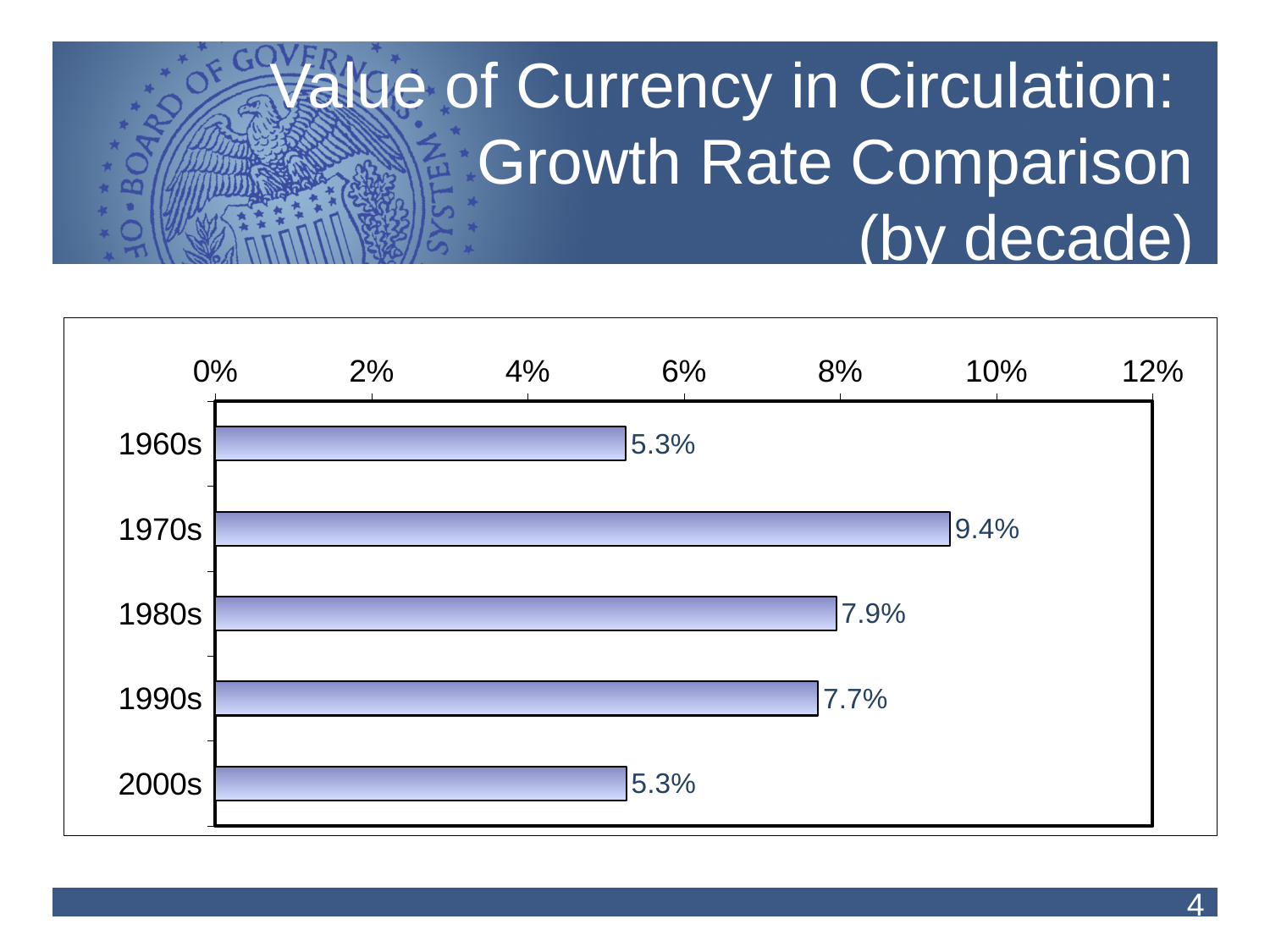

# Value of Currency in Circulation: Growth Rate Comparison (by decade)

### Chart

| Category | Decades |
|---|---|
| 1960s | 0.05256523278842417 |
| 1970s | 0.09404175557949676 |
| 1980s | 0.07948536057635125 |
| 1990s | 0.07715191390099806 |
| 2000s | 0.052610522824895145 |
4